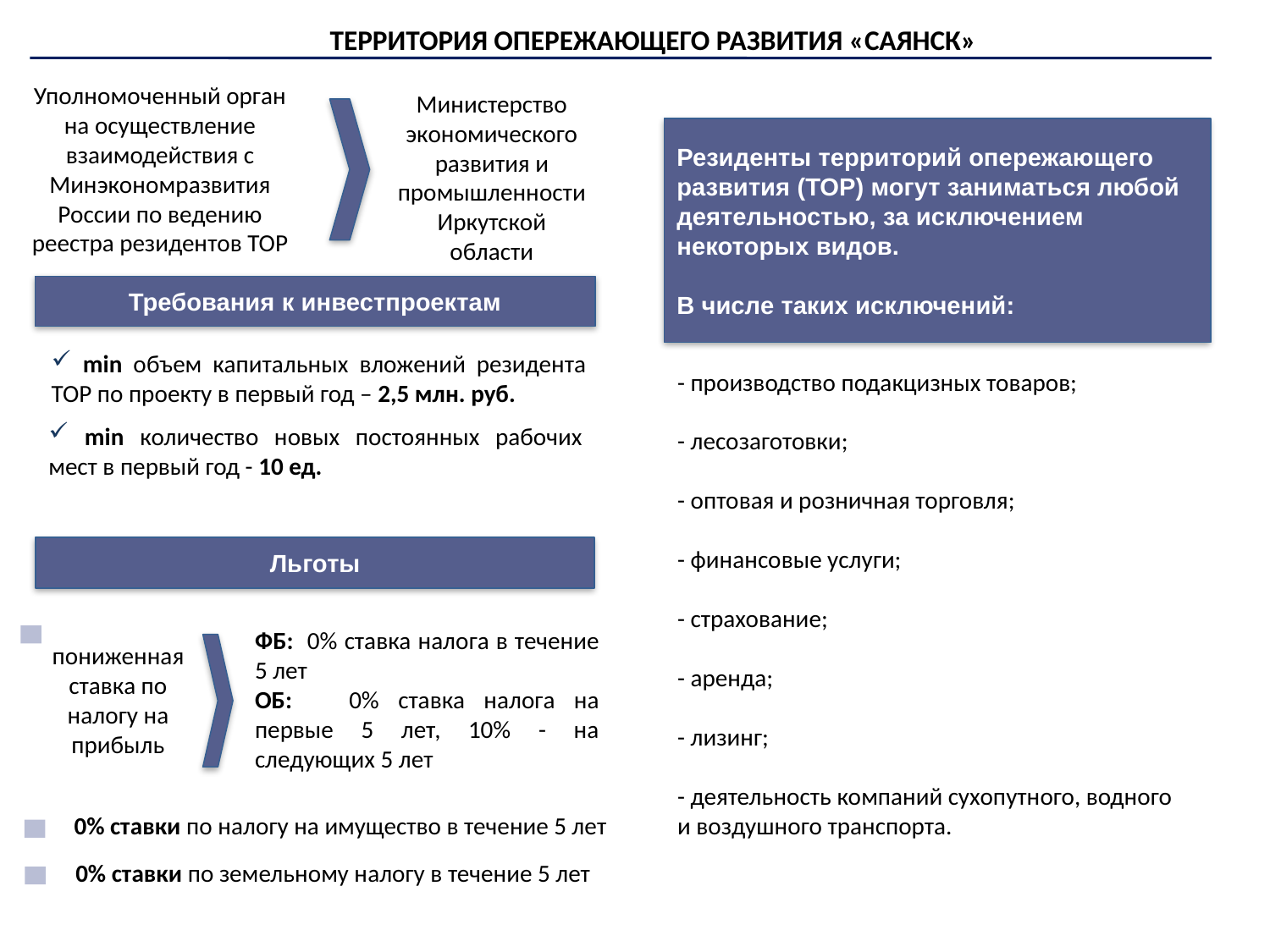

ТЕРРИТОРИЯ ОПЕРЕЖАЮЩЕГО РАЗВИТИЯ «САЯНСК»
Уполномоченный орган на осуществление взаимодействия с Минэкономразвития России по ведению реестра резидентов ТОР
Министерство экономического развития и промышленности Иркутской области

Резиденты территорий опережающего
развития (ТОР) могут заниматься любой
деятельностью, за исключением
некоторых видов.

В числе таких исключений:
Требования к инвестпроектам
 min объем капитальных вложений резидента ТОР по проекту в первый год – 2,5 млн. руб.
- производство подакцизных товаров;

- лесозаготовки;

- оптовая и розничная торговля;

- финансовые услуги;

- страхование;

- аренда;

- лизинг;

- деятельность компаний сухопутного, водного и воздушного транспорта.
 min количество новых постоянных рабочих мест в первый год - 10 ед.
Льготы
ФБ:  0% ставка налога в течение 5 лет
ОБ:   0% ставка налога на первые 5 лет, 10% - на следующих 5 лет

пониженная ставка по налогу на прибыль

0% ставки по налогу на имущество в течение 5 лет

  0% ставки по земельному налогу в течение 5 лет